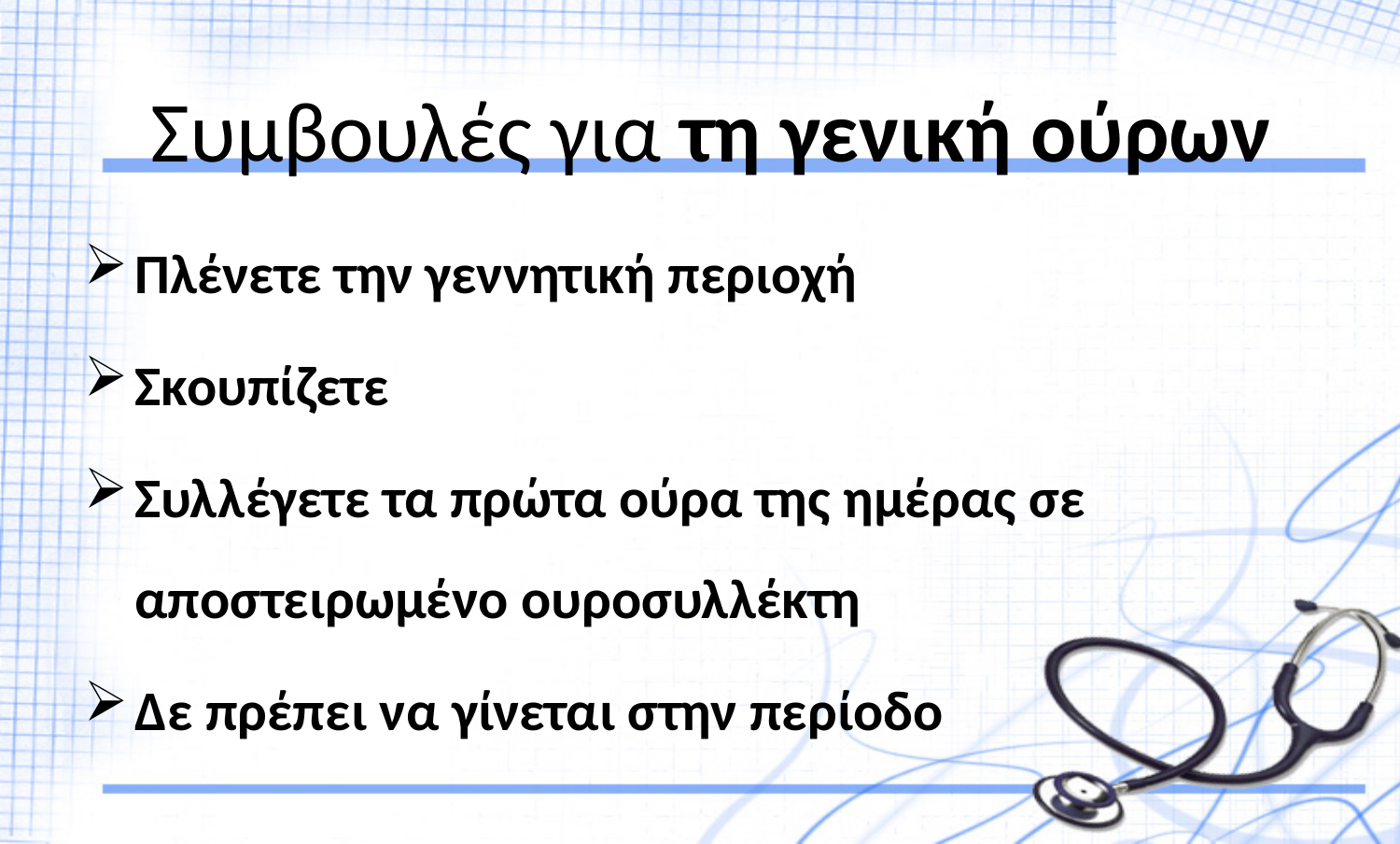

# Συμβουλές για τη γενική ούρων
Πλένετε την γεννητική περιοχή
Σκουπίζετε
Συλλέγετε τα πρώτα ούρα της ημέρας σε αποστειρωμένο ουροσυλλέκτη
Δε πρέπει να γίνεται στην περίοδο